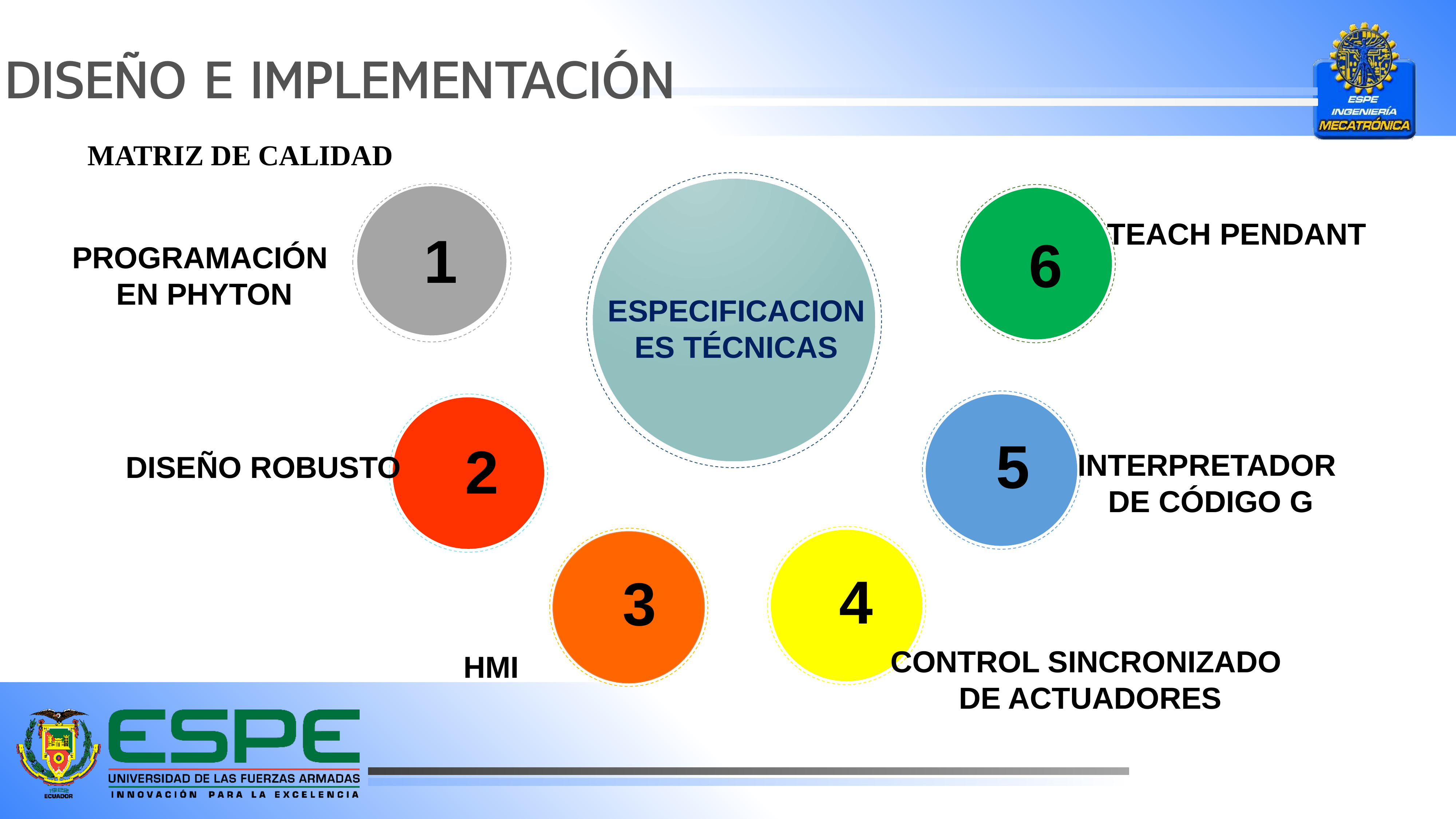

DISEÑO E IMPLEMENTACIÓN
MATRIZ DE CALIDAD

TEACH PENDANT
1
6
PROGRAMACIÓN
EN PHYTON

ESPECIFICACIONES TÉCNICAS

5
2
INTERPRETADOR
DE CÓDIGO G
DISEÑO ROBUSTO

4
3
CONTROL SINCRONIZADO
DE ACTUADORES
HMI